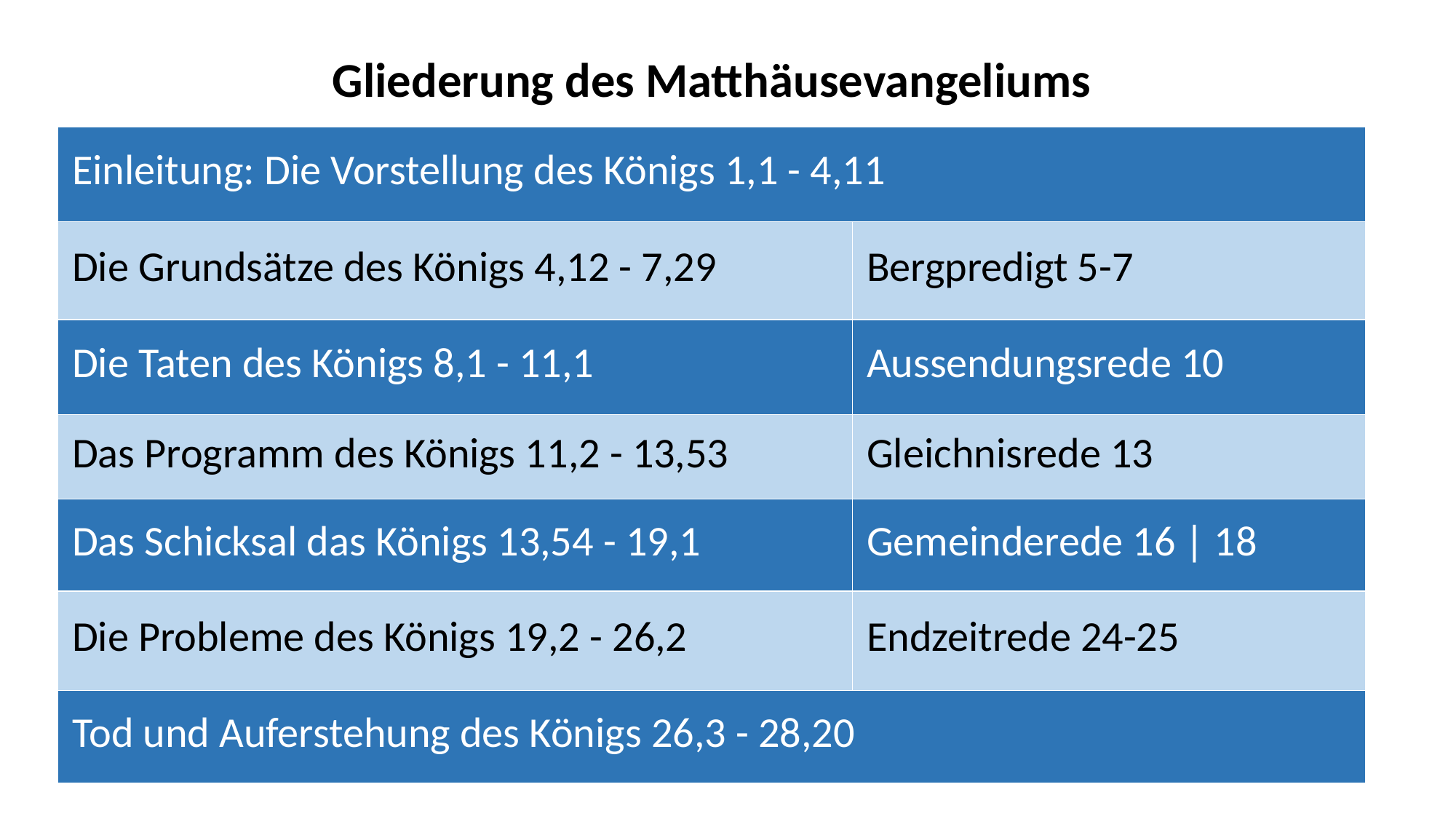

| Gliederung des Matthäusevangeliums |  |
| --- | --- |
| Einleitung: Die Vorstellung des Königs 1,1 - 4,11 |  |
| Die Grundsätze des Königs 4,12 - 7,29 | Bergpredigt 5-7 |
| Die Taten des Königs 8,1 - 11,1 | Aussendungsrede 10 |
| Das Programm des Königs 11,2 - 13,53 | Gleichnisrede 13 |
| Das Schicksal das Königs 13,54 - 19,1 | Gemeinderede 16 | 18 |
| Die Probleme des Königs 19,2 - 26,2 | Endzeitrede 24-25 |
| Tod und Auferstehung des Königs 26,3 - 28,20 |  |